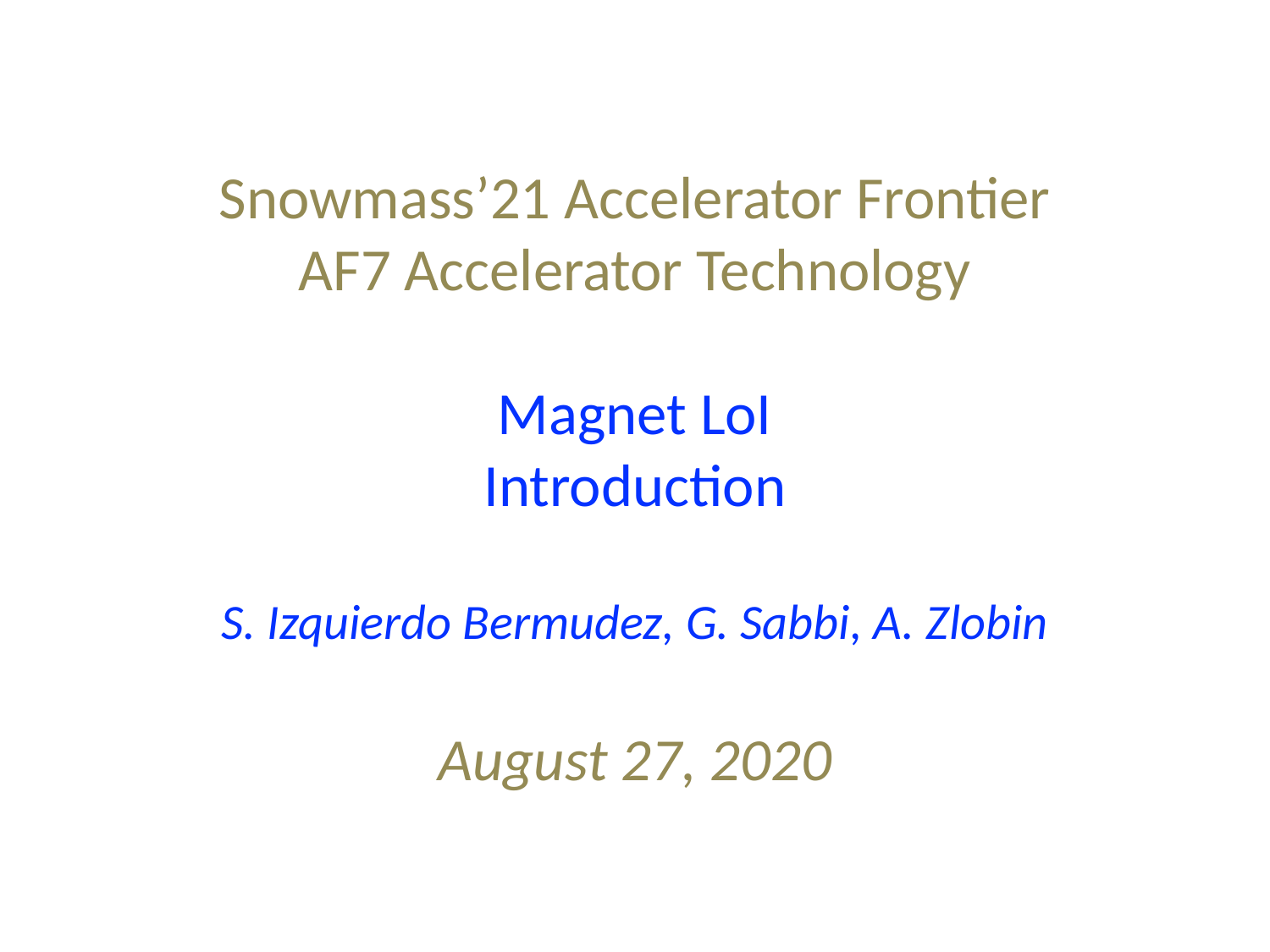

# Snowmass’21 Accelerator Frontier AF7 Accelerator Technology Magnet LoI Introduction S. Izquierdo Bermudez, G. Sabbi, A. Zlobin August 27, 2020